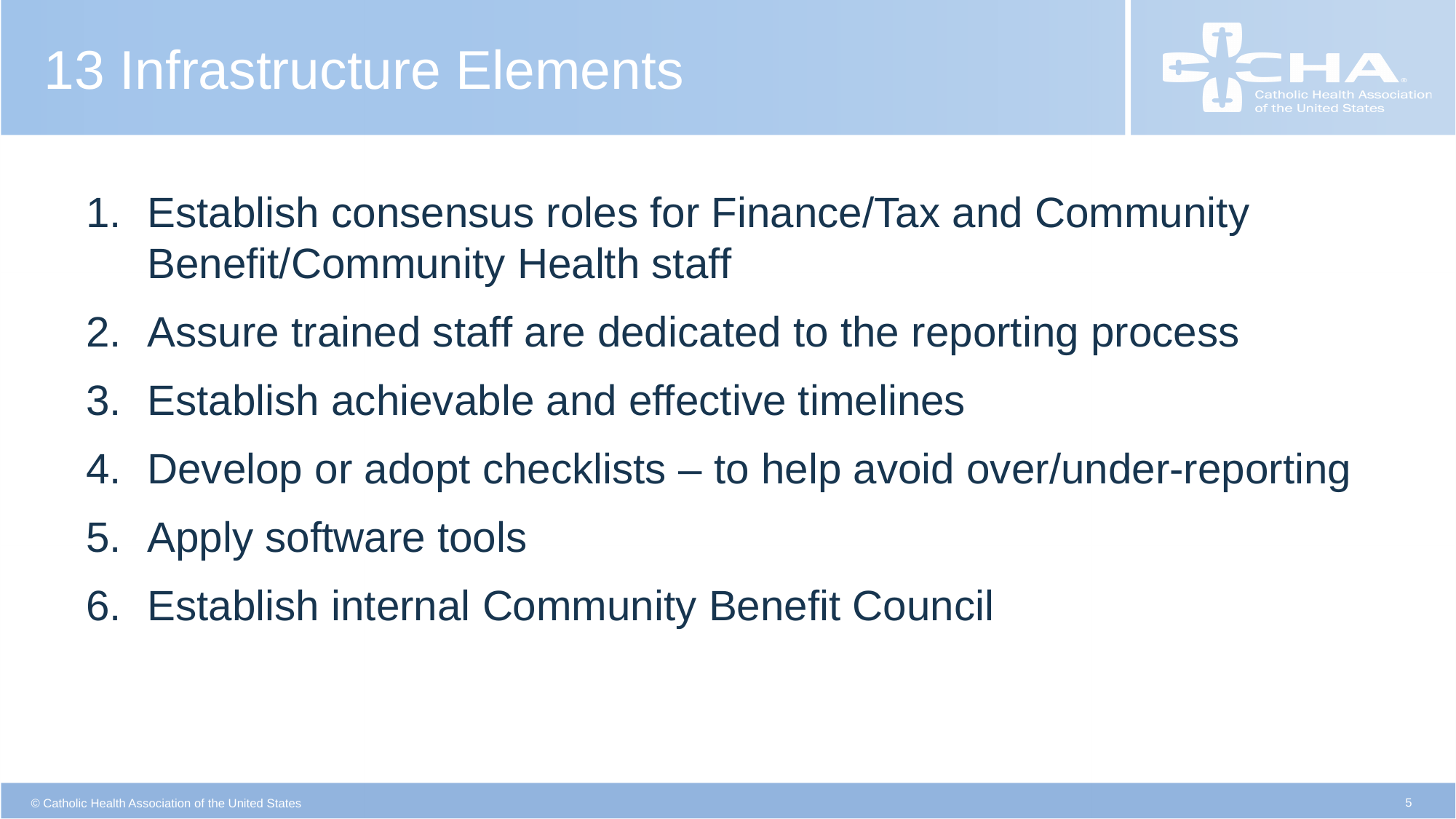

# 13 Infrastructure Elements
Establish consensus roles for Finance/Tax and Community Benefit/Community Health staff
Assure trained staff are dedicated to the reporting process
Establish achievable and effective timelines
Develop or adopt checklists – to help avoid over/under-reporting
Apply software tools
Establish internal Community Benefit Council
5